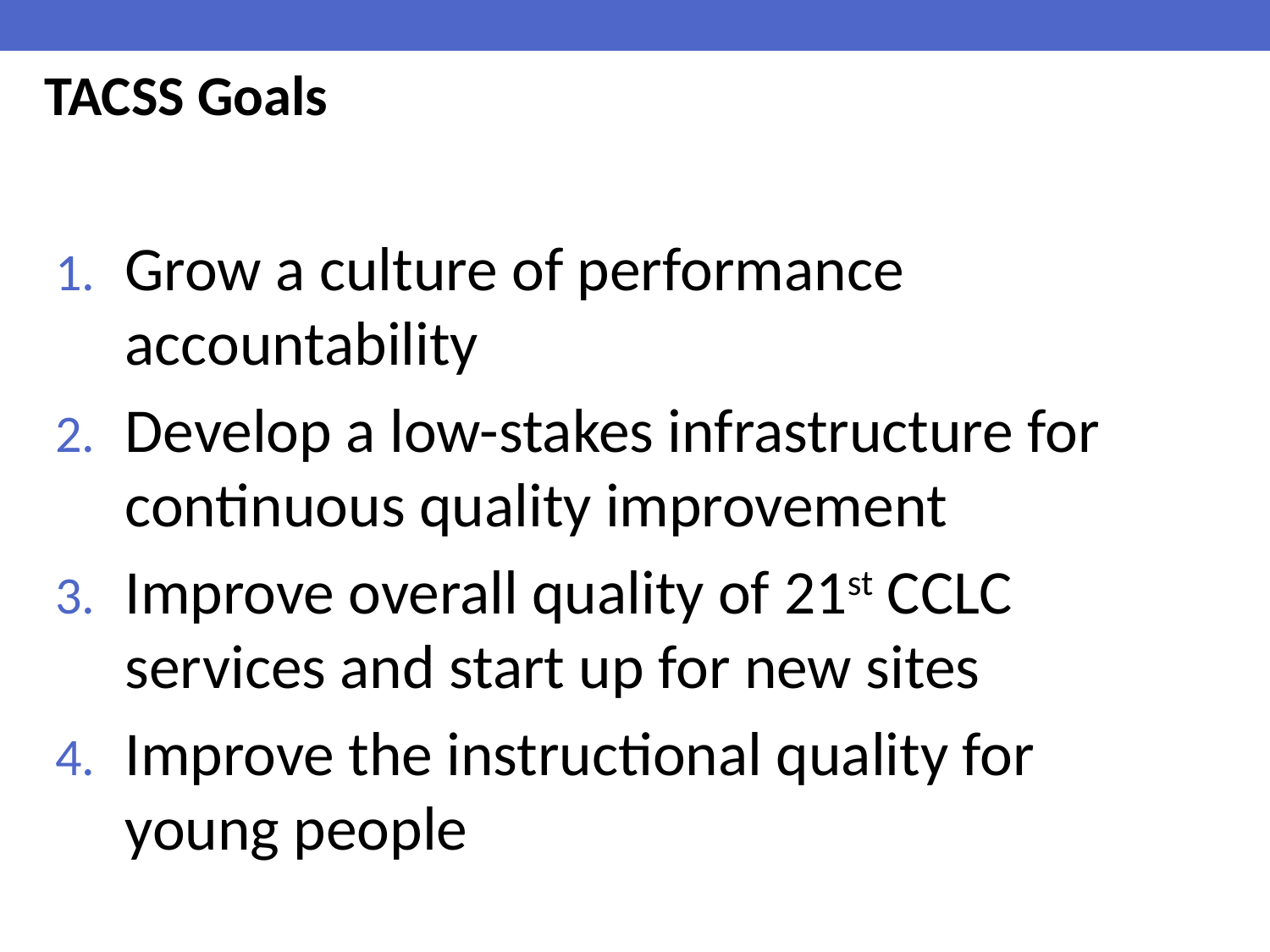

TACSS Goals
Grow a culture of performance accountability
Develop a low-stakes infrastructure for continuous quality improvement
Improve overall quality of 21st CCLC services and start up for new sites
Improve the instructional quality for young people